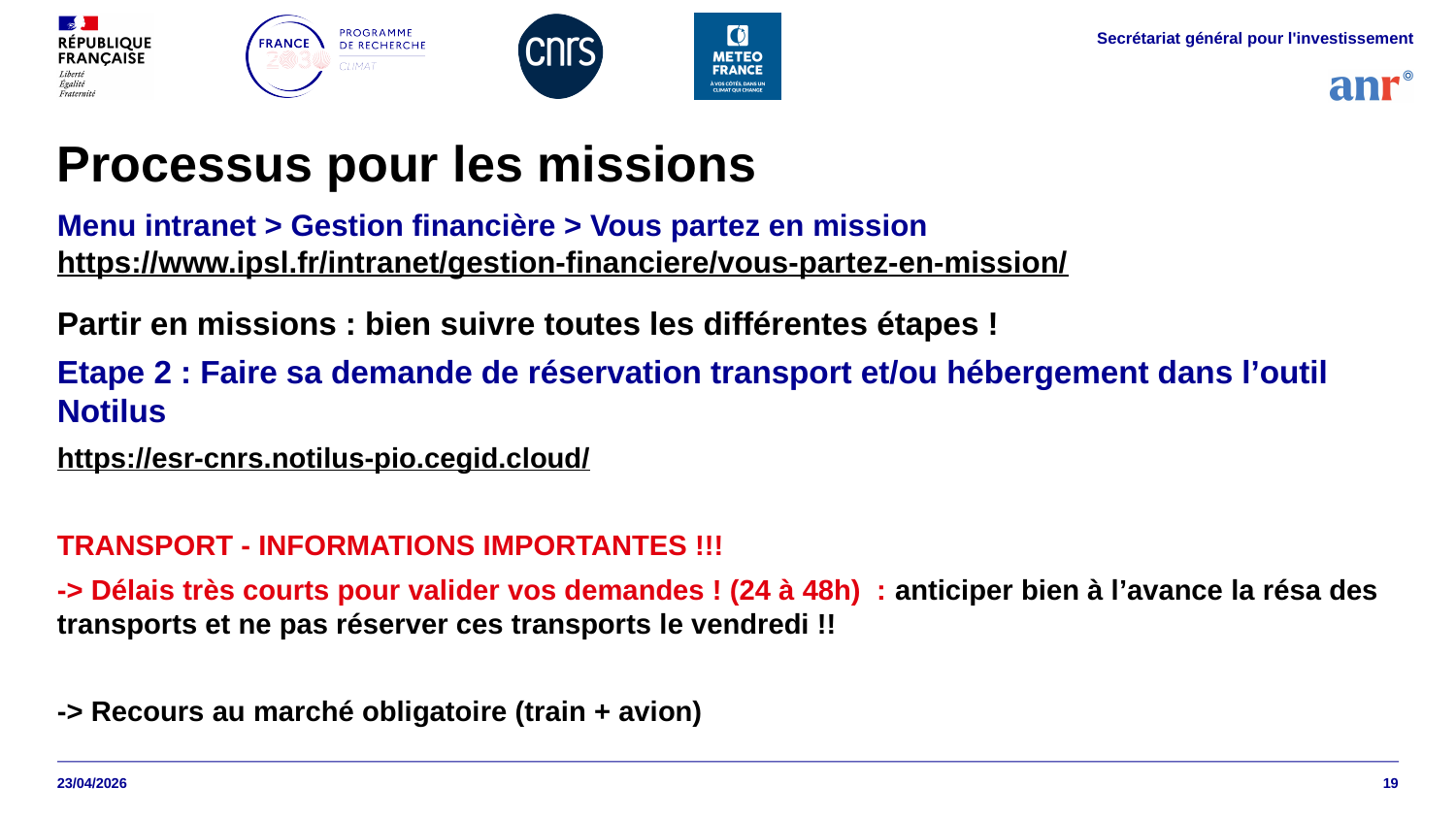

Secrétariat général pour l'investissement
# Processus pour les missions
Menu intranet > Gestion financière > Vous partez en mission
https://www.ipsl.fr/intranet/gestion-financiere/vous-partez-en-mission/

Partir en missions : bien suivre toutes les différentes étapes !
Etape 2 : Faire sa demande de réservation transport et/ou hébergement dans l’outil Notilus
https://esr-cnrs.notilus-pio.cegid.cloud/

TRANSPORT - INFORMATIONS IMPORTANTES !!!
-> Délais très courts pour valider vos demandes ! (24 à 48h)  : anticiper bien à l’avance la résa des transports et ne pas réserver ces transports le vendredi !!

-> Recours au marché obligatoire (train + avion)
23/04/2026
19